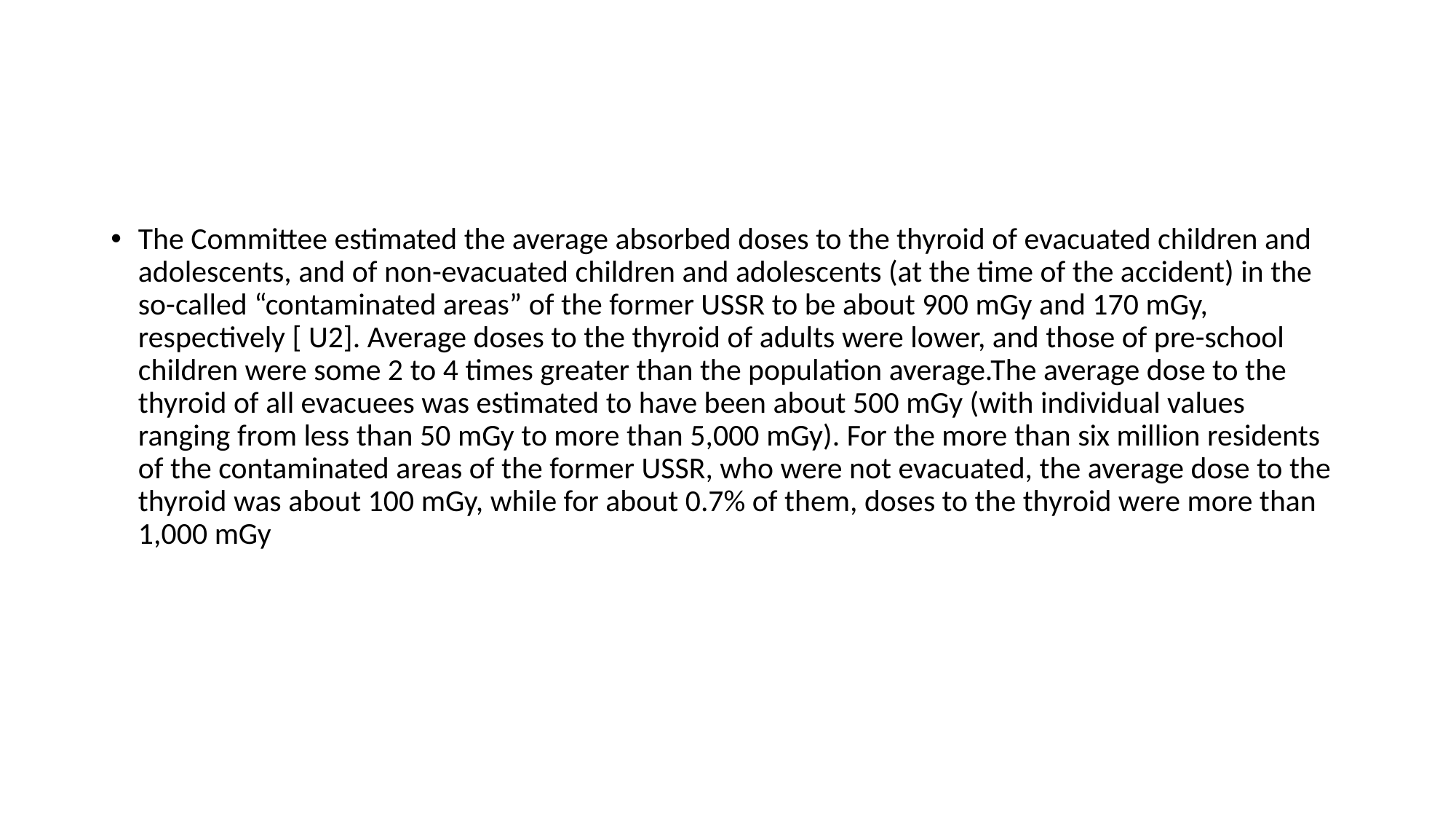

#
The Committee estimated the average absorbed doses to the thyroid of evacuated children and adolescents, and of non-evacuated children and adolescents (at the time of the accident) in the so-called “contaminated areas” of the former USSR to be about 900 mGy and 170 mGy, respectively [ U2]. Average doses to the thyroid of adults were lower, and those of pre-school children were some 2 to 4 times greater than the population average.The average dose to the thyroid of all evacuees was estimated to have been about 500 mGy (with individual values ranging from less than 50 mGy to more than 5,000 mGy). For the more than six million residents of the contaminated areas of the former USSR, who were not evacuated, the average dose to the thyroid was about 100 mGy, while for about 0.7% of them, doses to the thyroid were more than 1,000 mGy